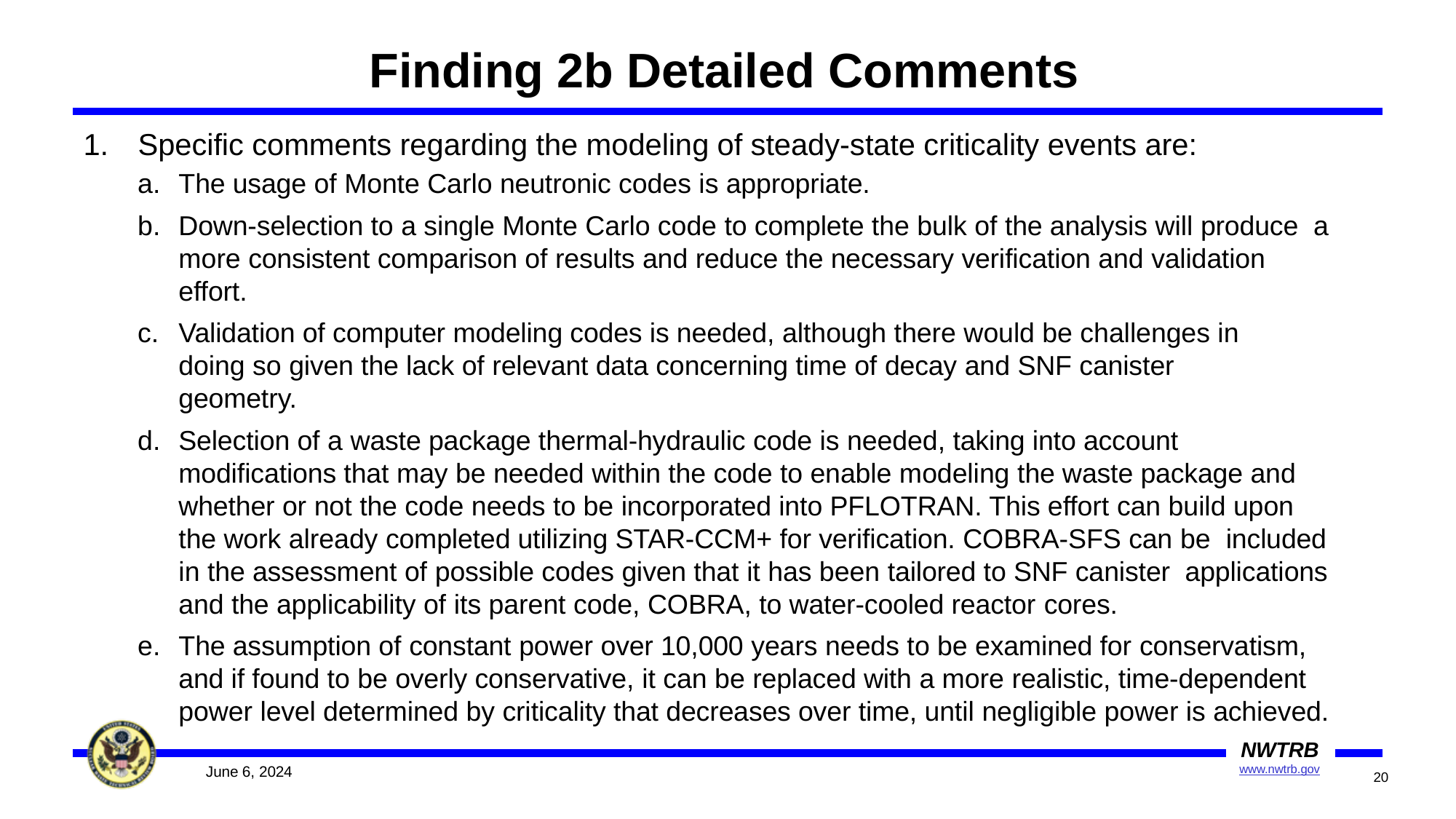

# Finding 2b Detailed Comments
Specific comments regarding the modeling of steady-state criticality events are:
The usage of Monte Carlo neutronic codes is appropriate.
Down-selection to a single Monte Carlo code to complete the bulk of the analysis will produce  a more consistent comparison of results and reduce the necessary verification and validation  effort.
Validation of computer modeling codes is needed, although there would be challenges in doing so given the lack of relevant data concerning time of decay and SNF canister geometry.
Selection of a waste package thermal-hydraulic code is needed, taking into account  modifications that may be needed within the code to enable modeling the waste package and  whether or not the code needs to be incorporated into PFLOTRAN. This effort can build upon  the work already completed utilizing STAR-CCM+ for verification. COBRA-SFS can be  included in the assessment of possible codes given that it has been tailored to SNF canister  applications and the applicability of its parent code, COBRA, to water-cooled reactor cores.
The assumption of constant power over 10,000 years needs to be examined for conservatism, and if found to be overly conservative, it can be replaced with a more realistic, time-dependent power level determined by criticality that decreases over time, until negligible power is achieved.
NWTRB
www.nwtrb.gov
June 6, 2024
20